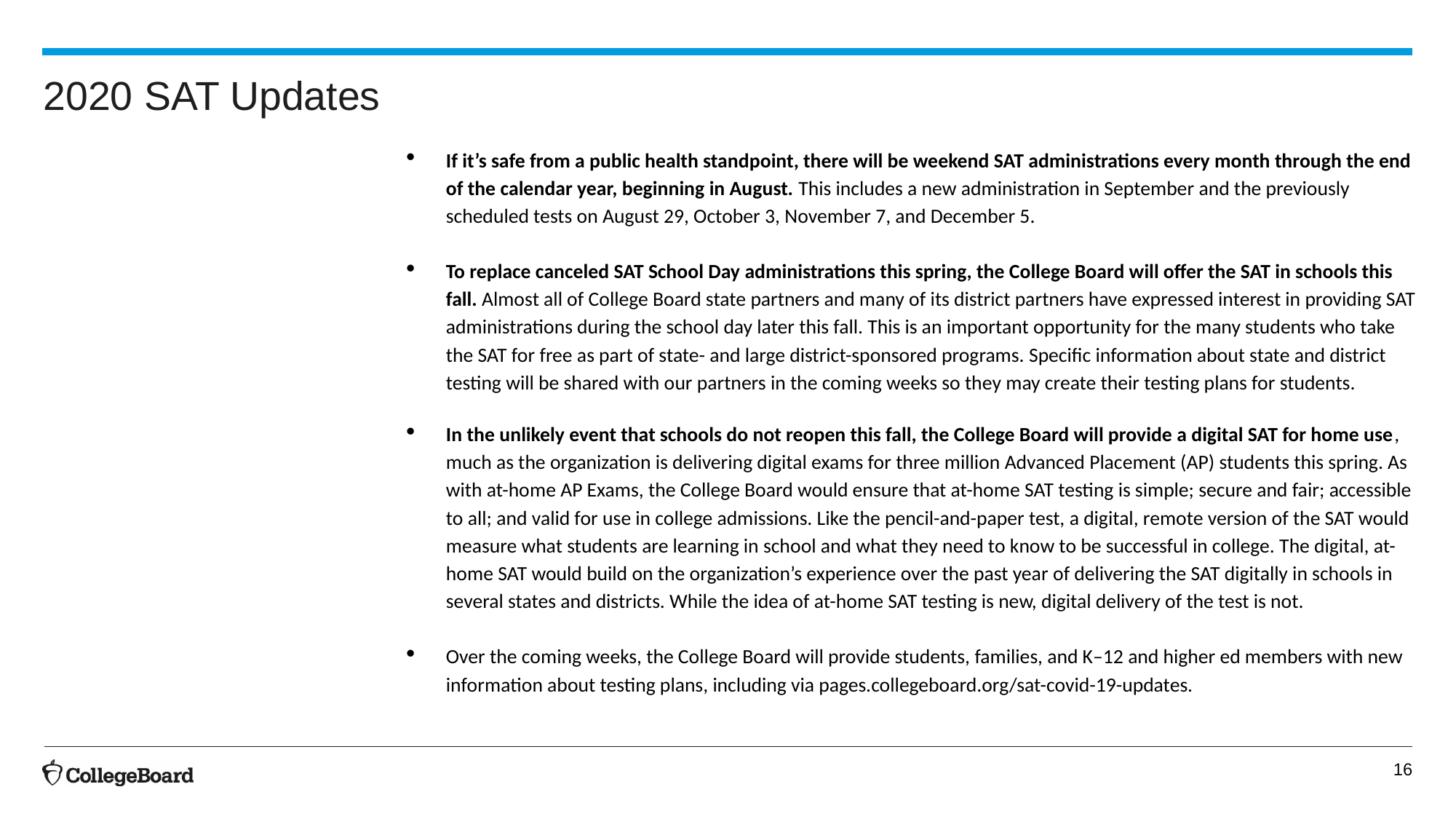

2020 SAT Updates
If it’s safe from a public health standpoint, there will be weekend SAT administrations every month through the end of the calendar year, beginning in August. This includes a new administration in September and the previously scheduled tests on August 29, October 3, November 7, and December 5.

To replace canceled SAT School Day administrations this spring, the College Board will offer the SAT in schools this fall. Almost all of College Board state partners and many of its district partners have expressed interest in providing SAT administrations during the school day later this fall. This is an important opportunity for the many students who take the SAT for free as part of state- and large district-sponsored programs. Specific information about state and district testing will be shared with our partners in the coming weeks so they may create their testing plans for students.

In the unlikely event that schools do not reopen this fall, the College Board will provide a digital SAT for home use, much as the organization is delivering digital exams for three million Advanced Placement (AP) students this spring. As with at-home AP Exams, the College Board would ensure that at-home SAT testing is simple; secure and fair; accessible to all; and valid for use in college admissions. Like the pencil-and-paper test, a digital, remote version of the SAT would measure what students are learning in school and what they need to know to be successful in college. The digital, at-home SAT would build on the organization’s experience over the past year of delivering the SAT digitally in schools in several states and districts. While the idea of at-home SAT testing is new, digital delivery of the test is not.

Over the coming weeks, the College Board will provide students, families, and K–12 and higher ed members with new information about testing plans, including via pages.collegeboard.org/sat-covid-19-updates.